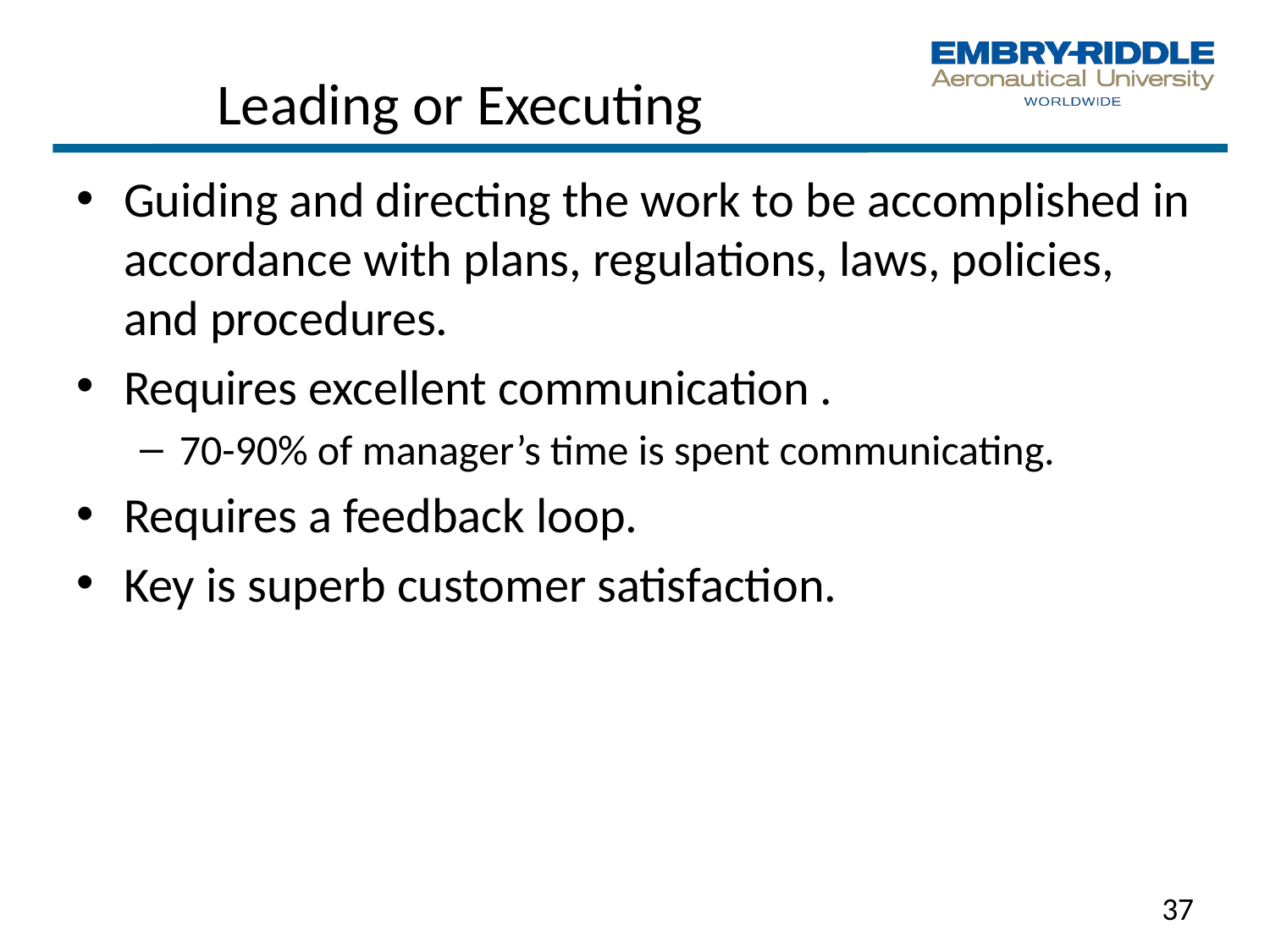

# Leading or Executing
Guiding and directing the work to be accomplished in accordance with plans, regulations, laws, policies, and procedures.
Requires excellent communication .
70-90% of manager’s time is spent communicating.
Requires a feedback loop.
Key is superb customer satisfaction.
37